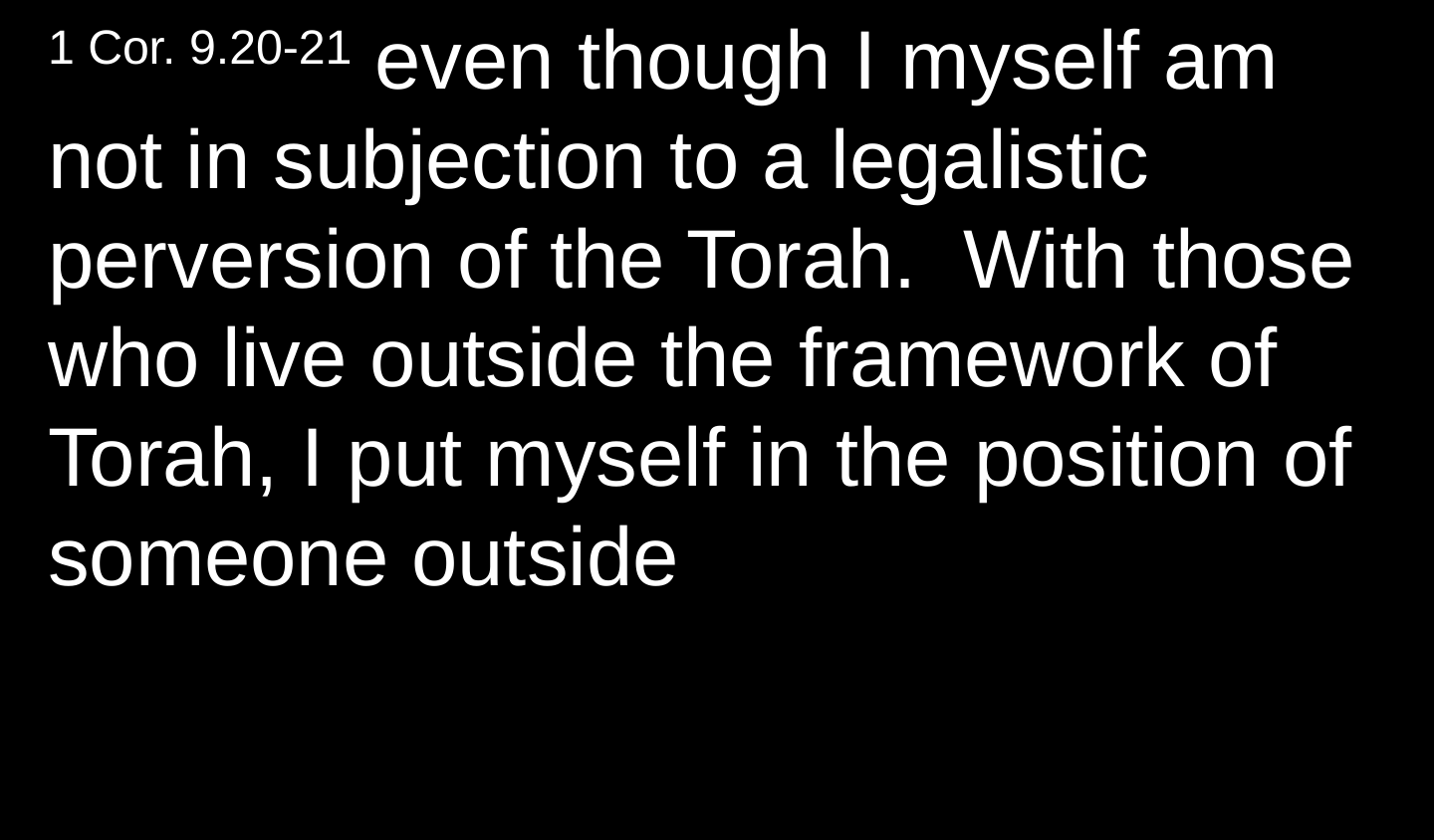

1 Cor. 9.20-21 even though I myself am not in subjection to a legalistic perversion of the Torah.  With those who live outside the framework of Torah, I put myself in the position of someone outside